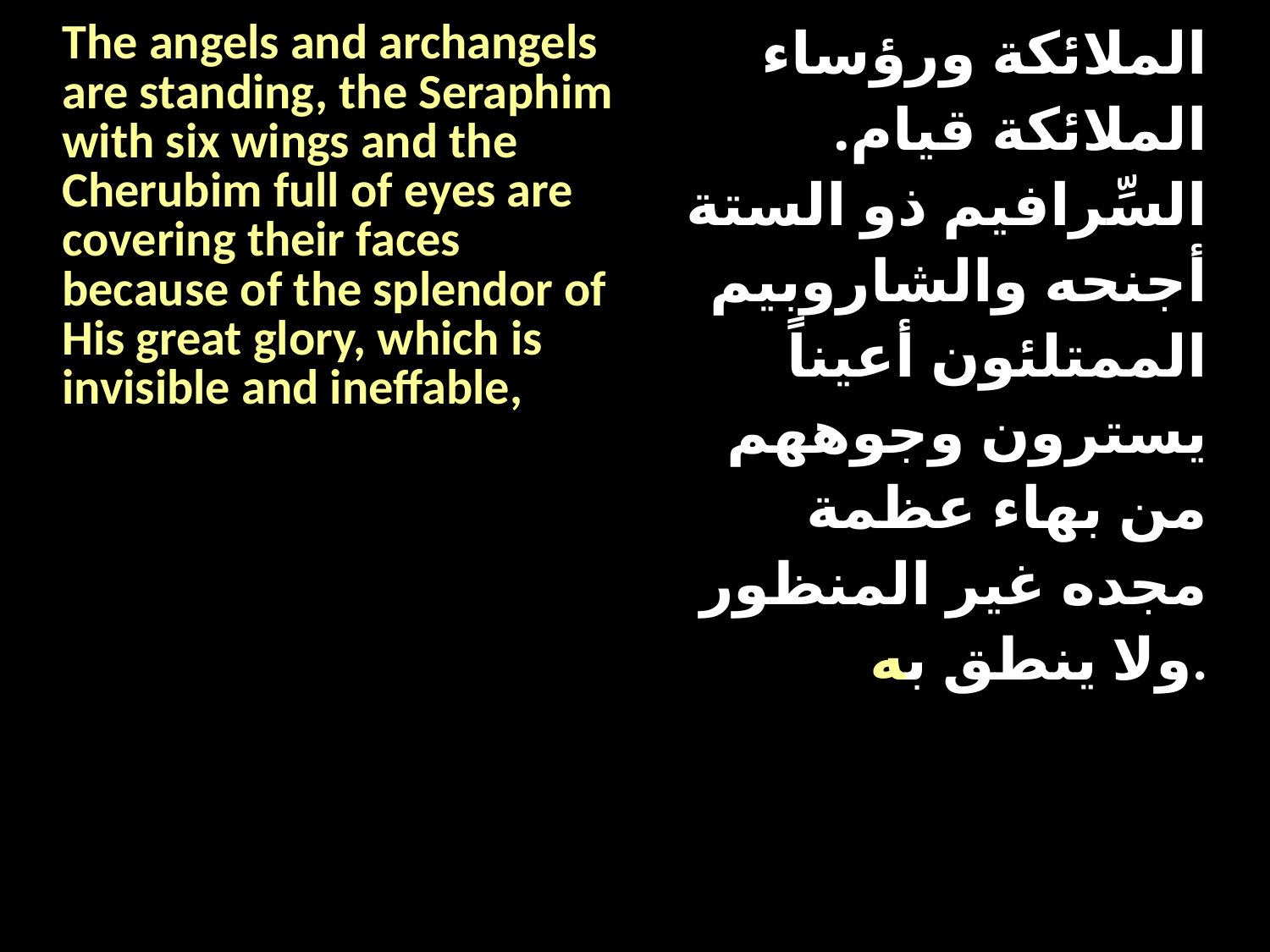

| The angels and archangels are standing, the Seraphim with six wings and the Cherubim full of eyes are covering their faces because of the splendor of His great glory, which is invisible and ineffable, | الملائكة ورؤساء الملائكة قيام. السِّرافيم ذو الستة أجنحه والشاروبيم الممتلئون أعيناً يسترون وجوههم من بهاء عظمة مجده غير المنظور ولا ينطق به. |
| --- | --- |